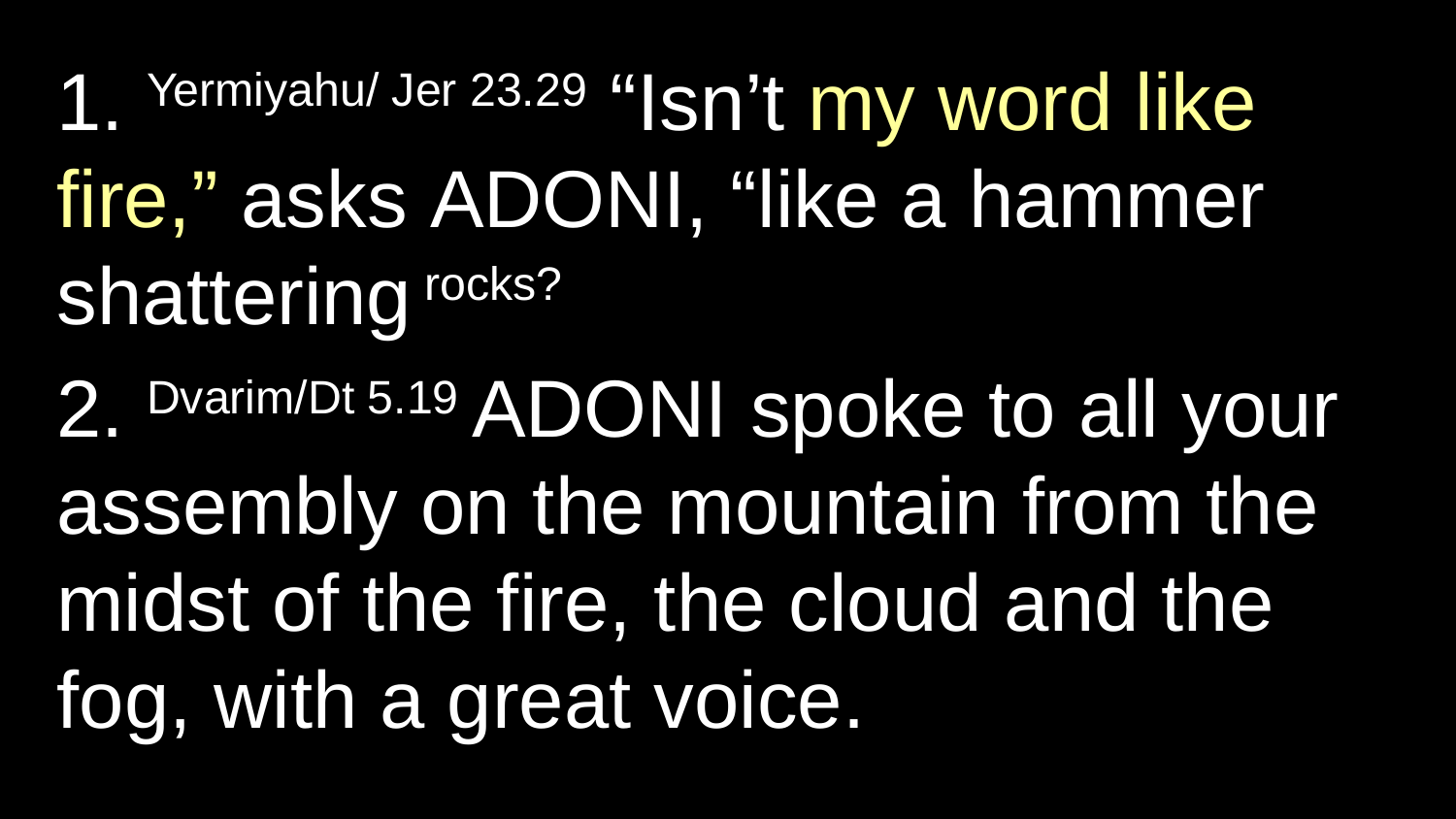

1. Yermiyahu/ Jer 23.29 “Isn’t my word like fire,” asks Adoni, “like a hammer shattering rocks?
2. Dvarim/Dt 5.19 Adoni spoke to all your assembly on the mountain from the midst of the fire, the cloud and the fog, with a great voice.